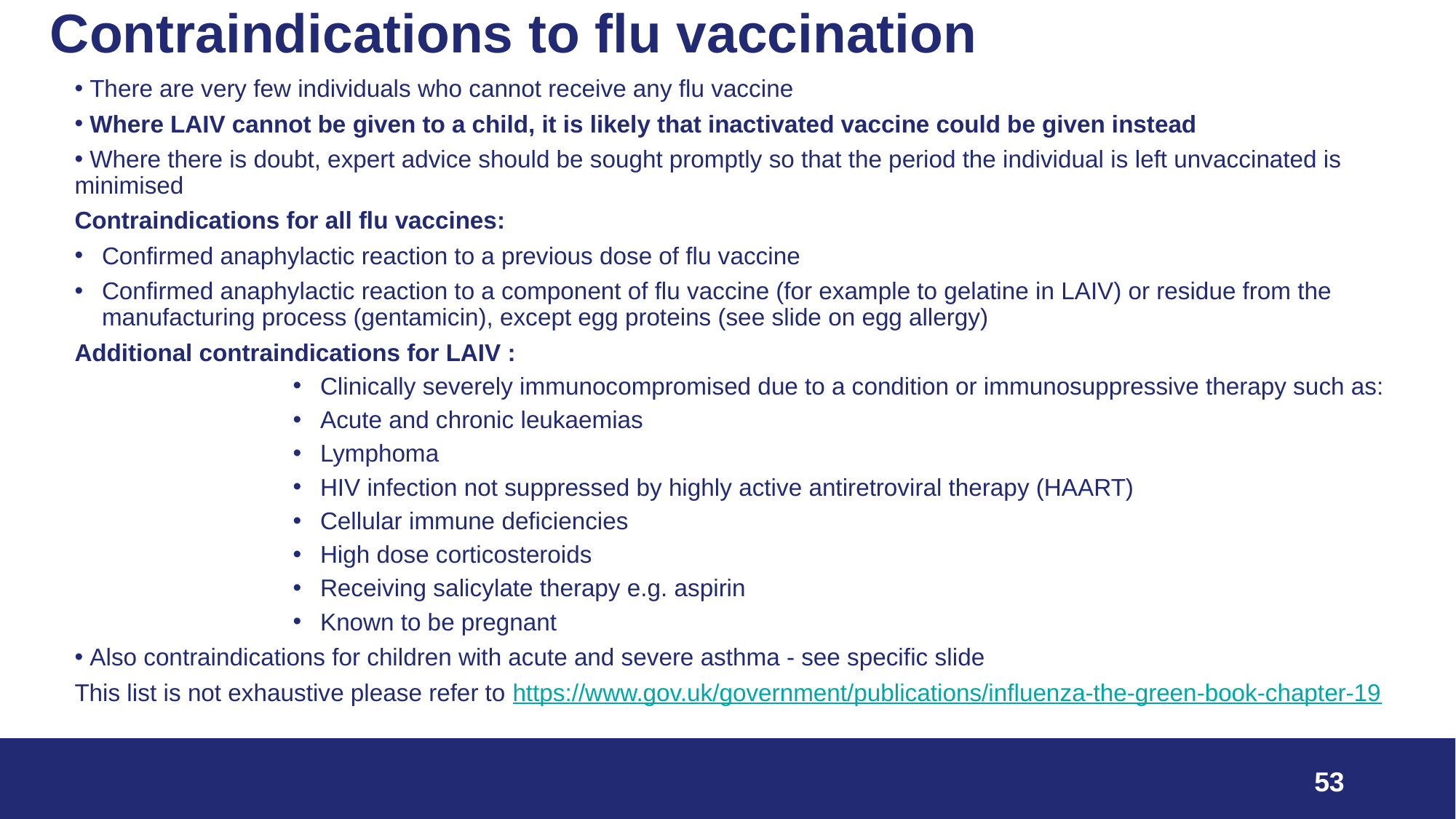

# Contraindications to flu vaccination
 There are very few individuals who cannot receive any flu vaccine
 Where LAIV cannot be given to a child, it is likely that inactivated vaccine could be given instead
 Where there is doubt, expert advice should be sought promptly so that the period the individual is left unvaccinated is  minimised
Contraindications for all flu vaccines:
Confirmed anaphylactic reaction to a previous dose of flu vaccine
Confirmed anaphylactic reaction to a component of flu vaccine (for example to gelatine in LAIV) or residue from the manufacturing process (gentamicin), except egg proteins (see slide on egg allergy)
Additional contraindications for LAIV :
Clinically severely immunocompromised due to a condition or immunosuppressive therapy such as:
Acute and chronic leukaemias
Lymphoma
HIV infection not suppressed by highly active antiretroviral therapy (HAART)
Cellular immune deficiencies
High dose corticosteroids
Receiving salicylate therapy e.g. aspirin
Known to be pregnant
 Also contraindications for children with acute and severe asthma - see specific slide
This list is not exhaustive please refer to https://www.gov.uk/government/publications/influenza-the-green-book-chapter-19
53